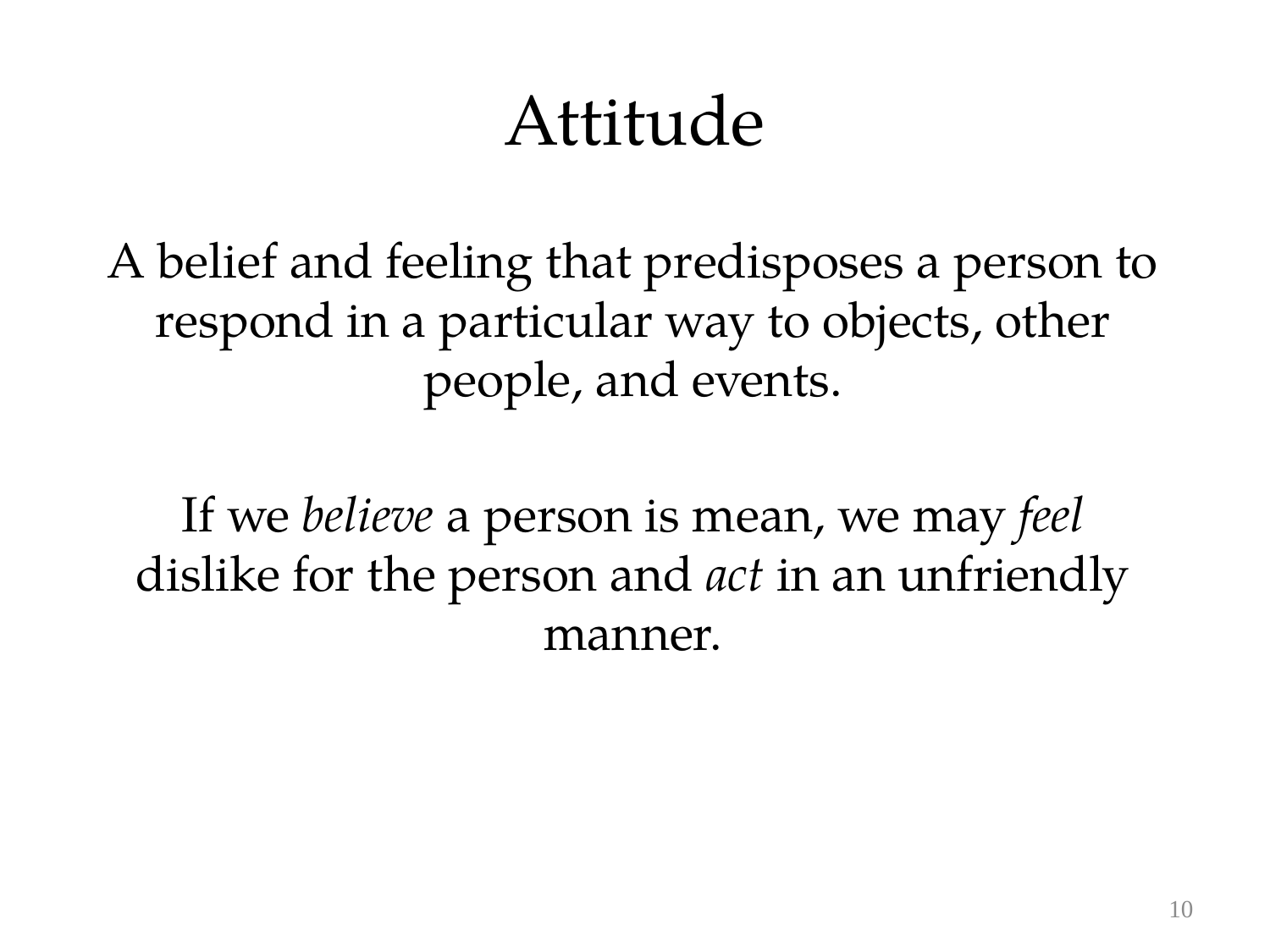

# Attitude
A belief and feeling that predisposes a person to respond in a particular way to objects, other people, and events.
If we believe a person is mean, we may feel dislike for the person and act in an unfriendly manner.
10